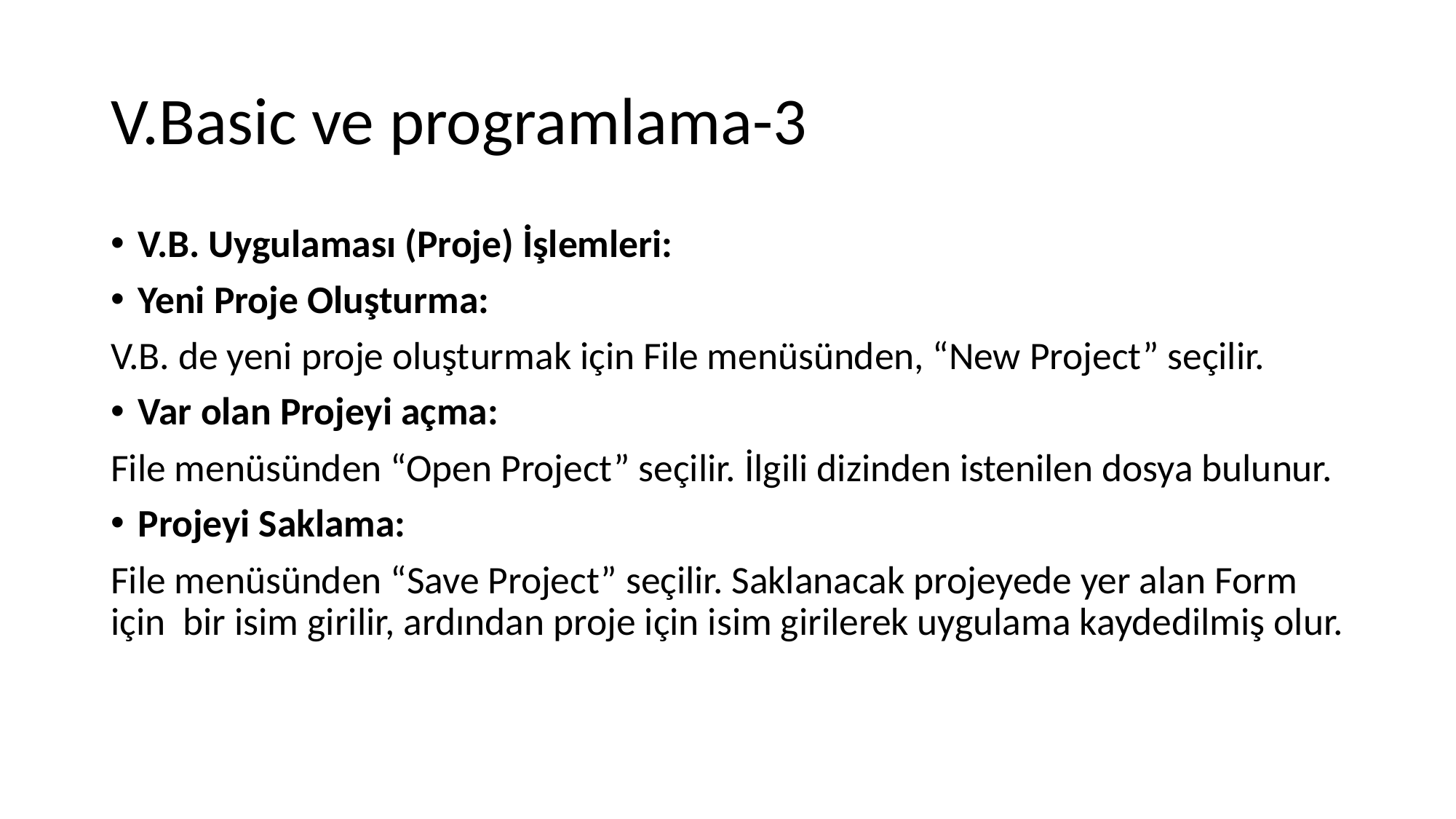

# V.Basic ve programlama-3
V.B. Uygulaması (Proje) İşlemleri:
Yeni Proje Oluşturma:
V.B. de yeni proje oluşturmak için File menüsünden, “New Project” seçilir.
Var olan Projeyi açma:
File menüsünden “Open Project” seçilir. İlgili dizinden istenilen dosya bulunur.
Projeyi Saklama:
File menüsünden “Save Project” seçilir. Saklanacak projeyede yer alan Form için  bir isim girilir, ardından proje için isim girilerek uygulama kaydedilmiş olur.